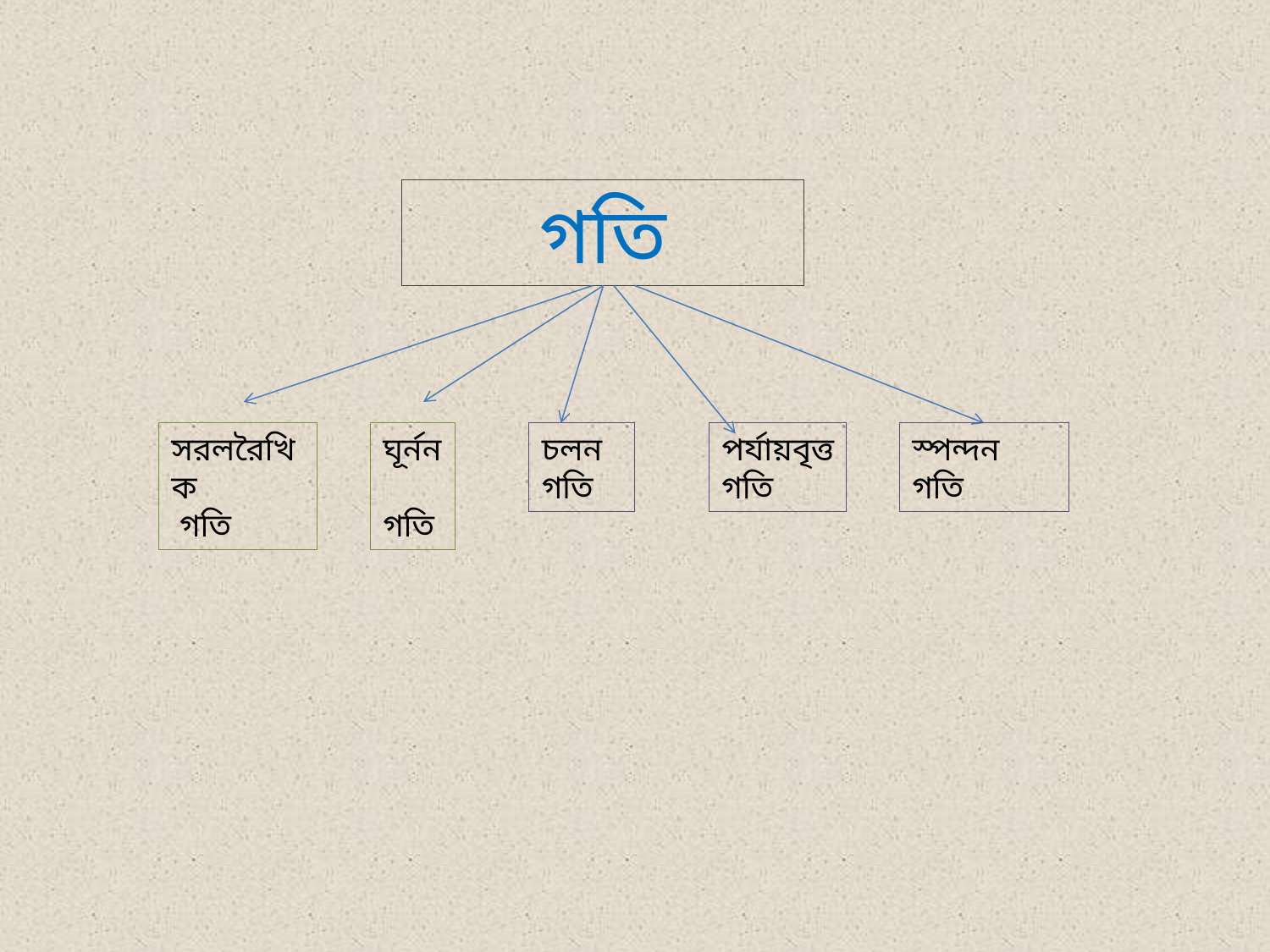

গতি

সরলরৈখিক
 গতি
ঘূর্নন
 গতি

চলন গতি

পর্যায়বৃত্ত গতি
স্পন্দন গতি